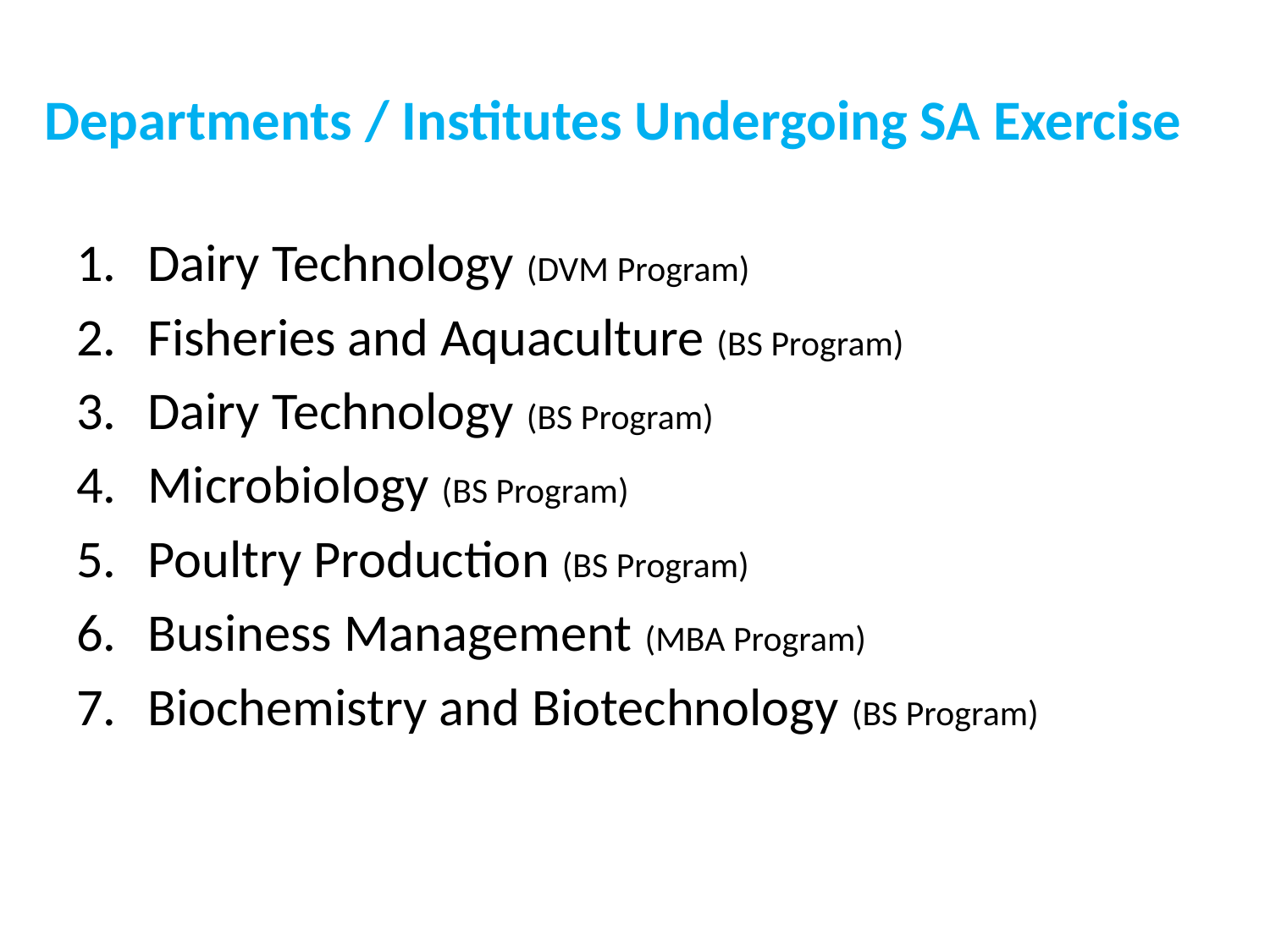

# Departments / Institutes Undergoing SA Exercise
Dairy Technology (DVM Program)
Fisheries and Aquaculture (BS Program)
Dairy Technology (BS Program)
Microbiology (BS Program)
Poultry Production (BS Program)
Business Management (MBA Program)
Biochemistry and Biotechnology (BS Program)